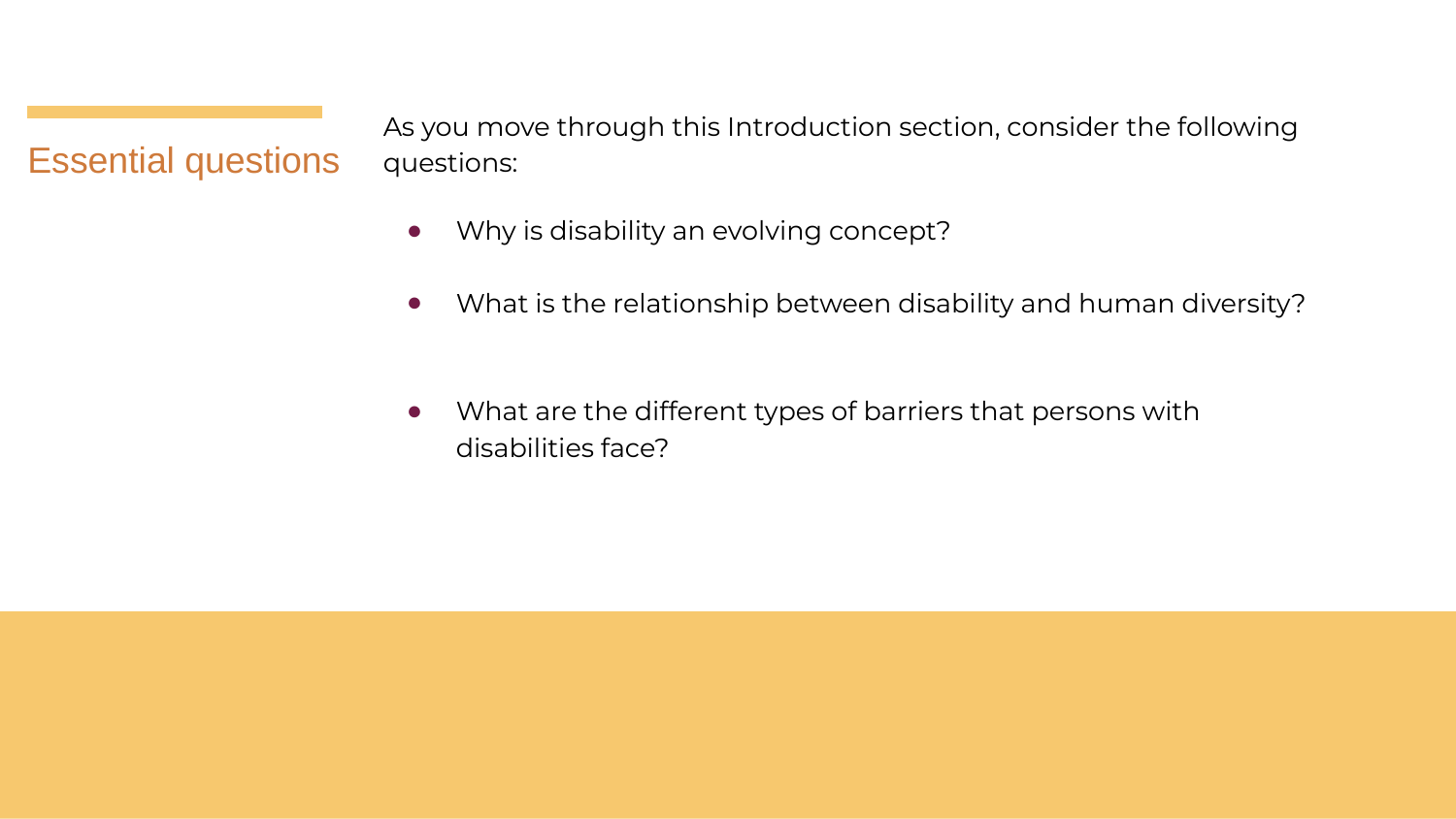

As you move through this Introduction section, consider the following questions:
Why is disability an evolving concept?
What is the relationship between disability and human diversity?
What are the different types of barriers that persons with disabilities face?

# Essential questions